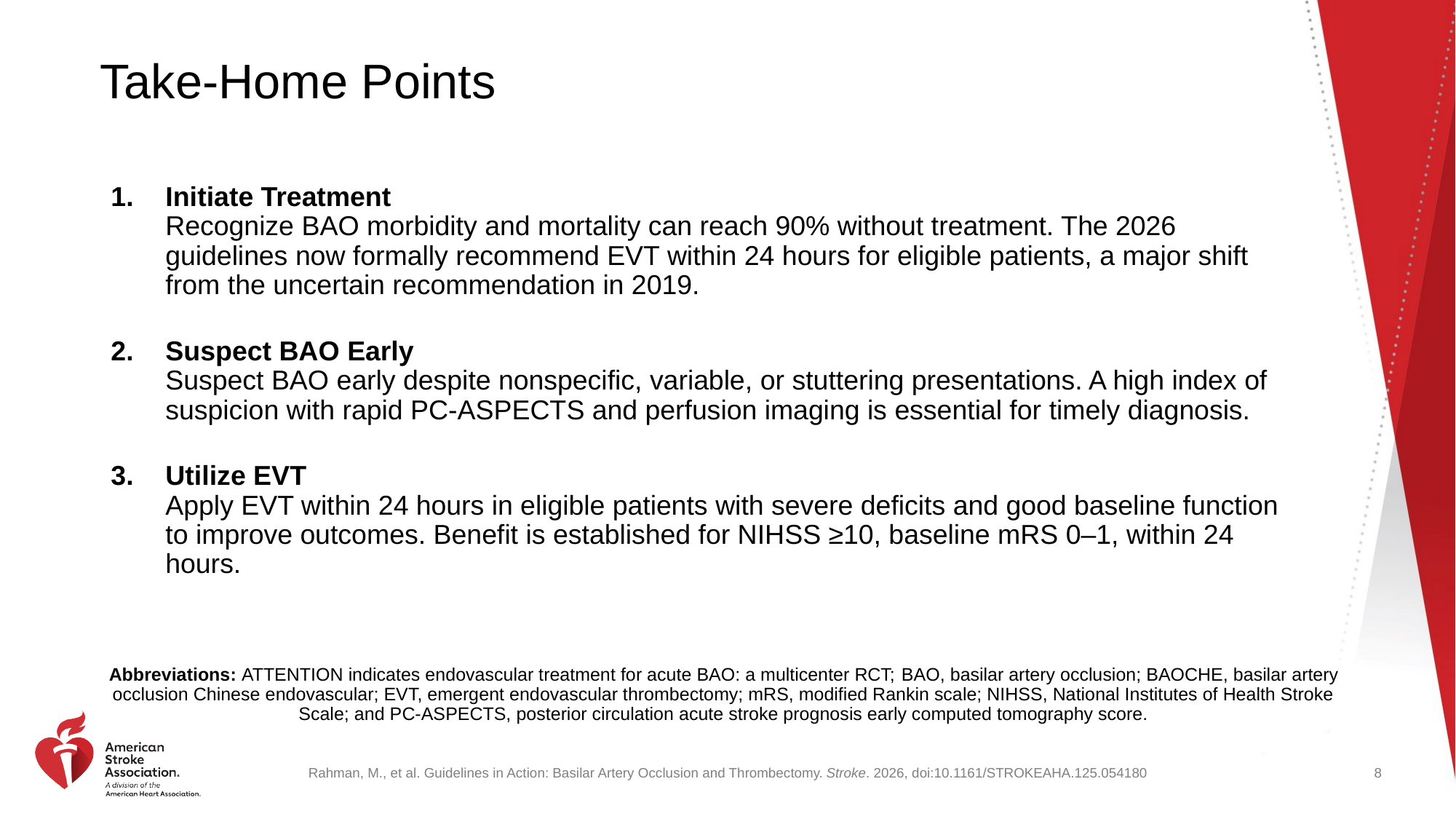

# Take-Home Points
Initiate Treatment
Recognize BAO morbidity and mortality can reach 90% without treatment. The 2026 guidelines now formally recommend EVT within 24 hours for eligible patients, a major shift from the uncertain recommendation in 2019.
Suspect BAO Early
Suspect BAO early despite nonspecific, variable, or stuttering presentations. A high index of suspicion with rapid PC-ASPECTS and perfusion imaging is essential for timely diagnosis.
Utilize EVT
Apply EVT within 24 hours in eligible patients with severe deficits and good baseline function to improve outcomes. Benefit is established for NIHSS ≥10, baseline mRS 0–1, within 24 hours.

Abbreviations: ATTENTION indicates endovascular treatment for acute BAO: a multicenter RCT; BAO, basilar artery occlusion; BAOCHE, basilar artery occlusion Chinese endovascular; EVT, emergent endovascular thrombectomy; mRS, modified Rankin scale; NIHSS, National Institutes of Health Stroke Scale; and PC-ASPECTS, posterior circulation acute stroke prognosis early computed tomography score.
8